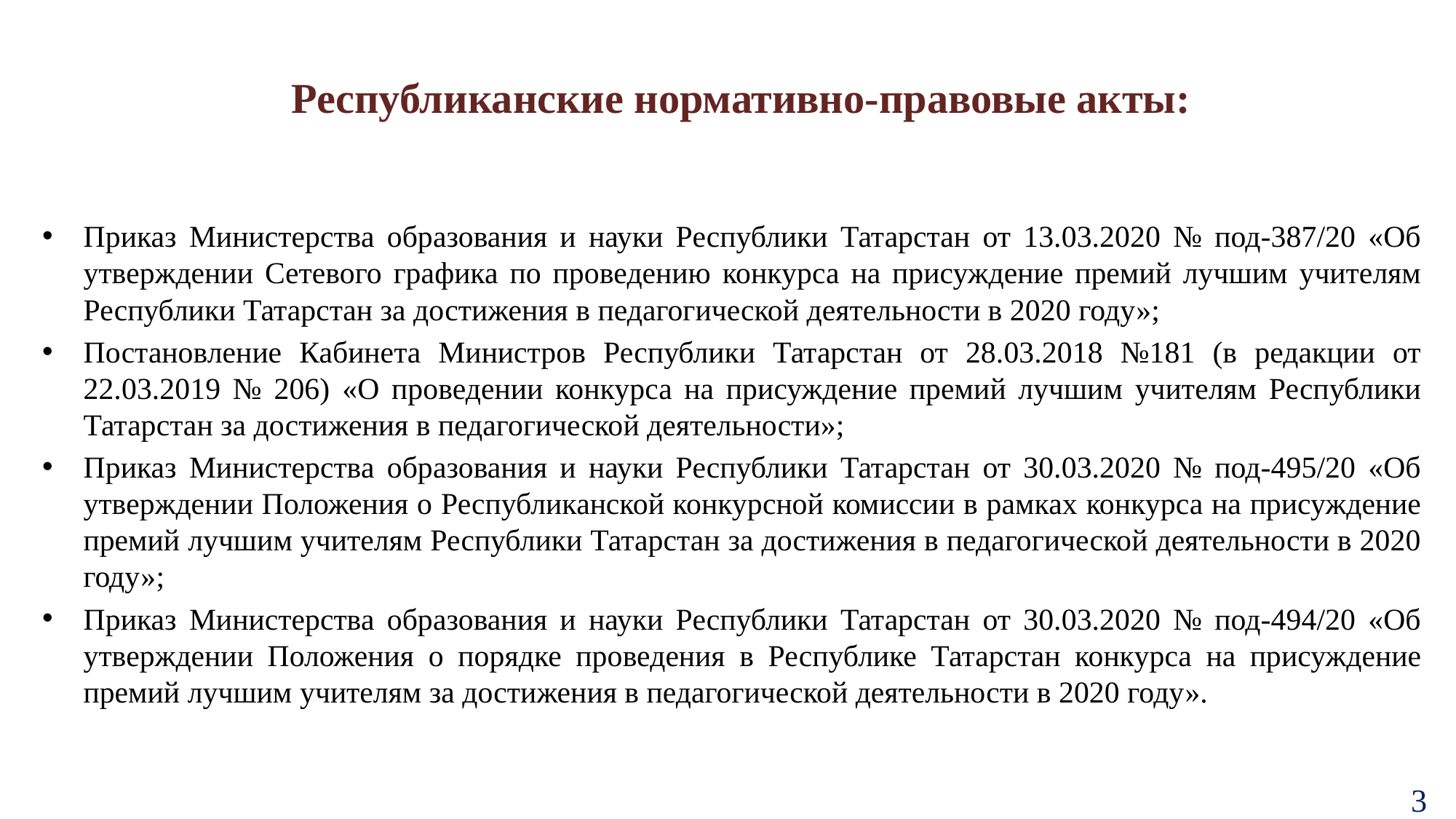

Республиканские нормативно-правовые акты:
Приказ Министерства образования и науки Республики Татарстан от 13.03.2020 № под-387/20 «Об утверждении Сетевого графика по проведению конкурса на присуждение премий лучшим учителям Республики Татарстан за достижения в педагогической деятельности в 2020 году»;
Постановление Кабинета Министров Республики Татарстан от 28.03.2018 №181 (в редакции от 22.03.2019 № 206) «О проведении конкурса на присуждение премий лучшим учителям Республики Татарстан за достижения в педагогической деятельности»;
Приказ Министерства образования и науки Республики Татарстан от 30.03.2020 № под-495/20 «Об утверждении Положения о Республиканской конкурсной комиссии в рамках конкурса на присуждение премий лучшим учителям Республики Татарстан за достижения в педагогической деятельности в 2020 году»;
Приказ Министерства образования и науки Республики Татарстан от 30.03.2020 № под-494/20 «Об утверждении Положения о порядке проведения в Республике Татарстан конкурса на присуждение премий лучшим учителям за достижения в педагогической деятельности в 2020 году».
3